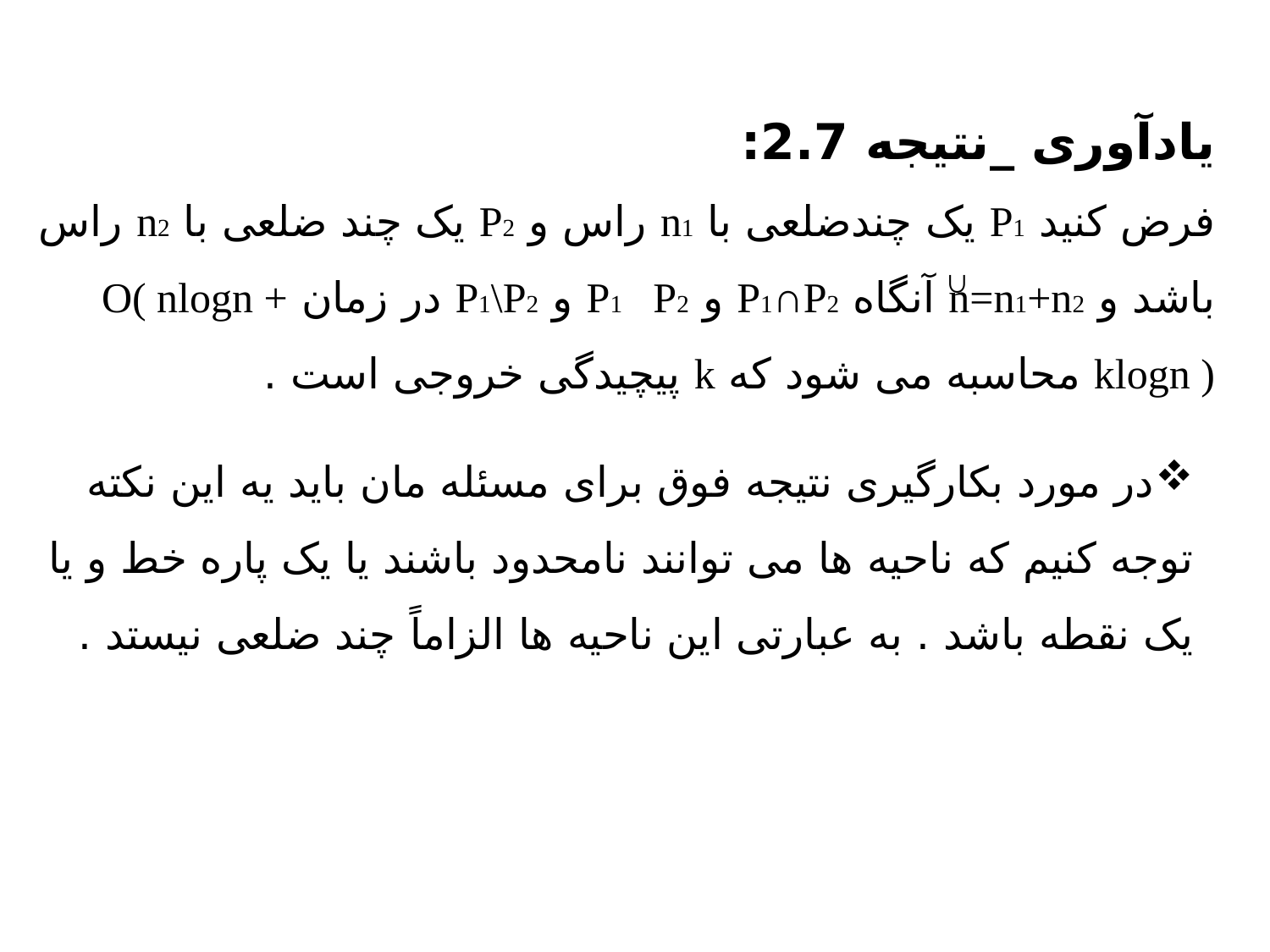

یادآوری _نتیجه 2.7:
فرض کنید P1 یک چندضلعی با n1 راس و P2 یک چند ضلعی با n2 راس باشد و n=n1+n2 آنگاه P1∩P2 و P1     P2 و P1\P2 در زمان O( nlogn + klogn ) محاسبه می شود که k پیچیدگی خروجی است .
∩
در مورد بکارگیری نتیجه فوق برای مسئله مان باید یه این نکته توجه کنیم که ناحیه ها می توانند نامحدود باشند یا یک پاره خط و یا یک نقطه باشد . به عبارتی این ناحیه ها الزاماً چند ضلعی نیستد .